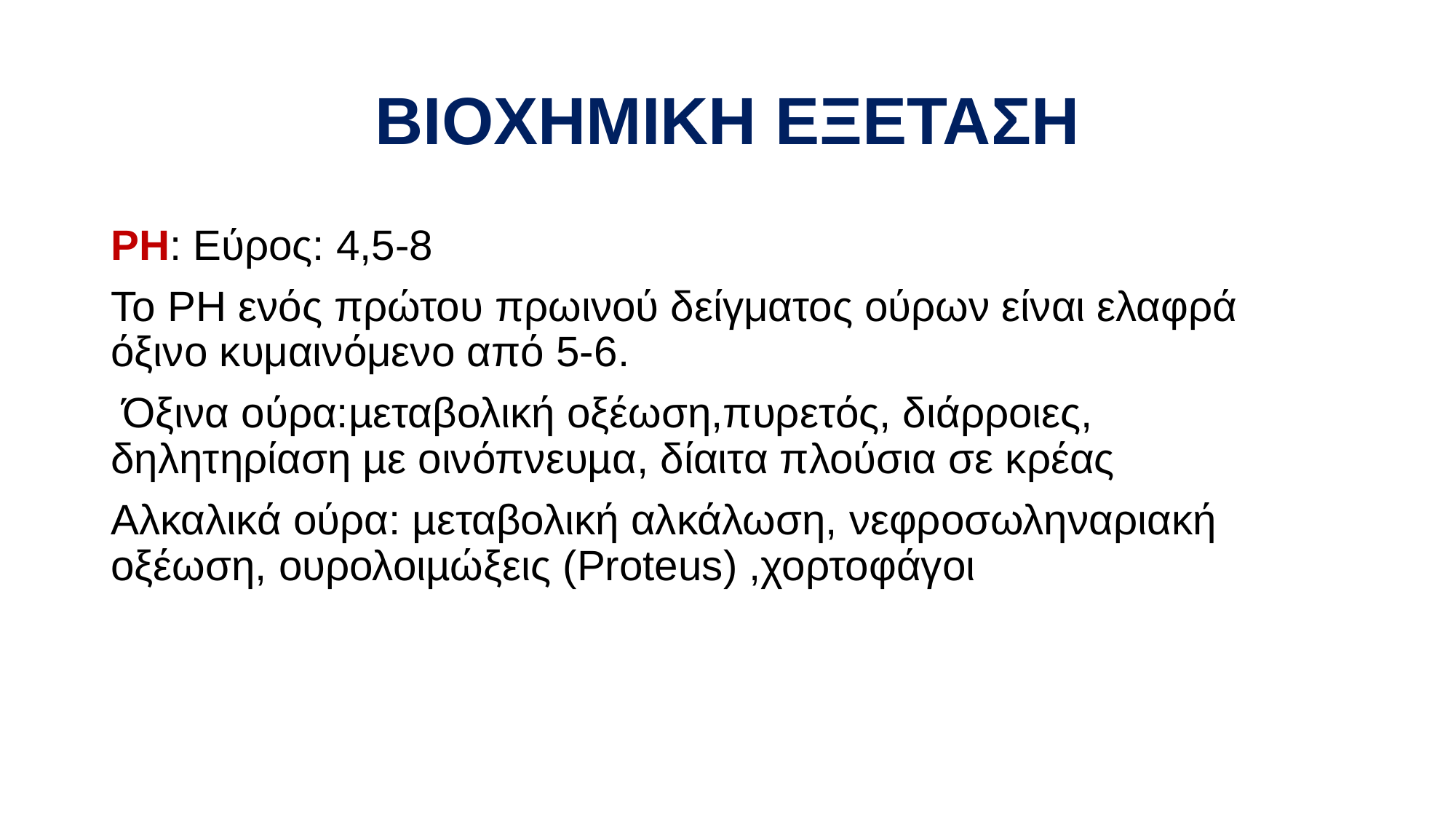

# ΒΙΟΧΗΜΙΚΗ ΕΞΕΤΑΣΗ
PH: Eύρος: 4,5-8
To PH ενός πρώτου πρωινού δείγματος ούρων είναι ελαφρά όξινο κυμαινόμενο από 5-6.
 Όξινα ούρα:µεταβολική οξέωση,πυρετός, διάρροιες, δηλητηρίαση µε οινόπνευµα, δίαιτα πλούσια σε κρέας
Aλκαλικά ούρα: µεταβολική αλκάλωση, νεφροσωληναριακή οξέωση, ουρολοιµώξεις (Proteus) ,χορτοφάγοι